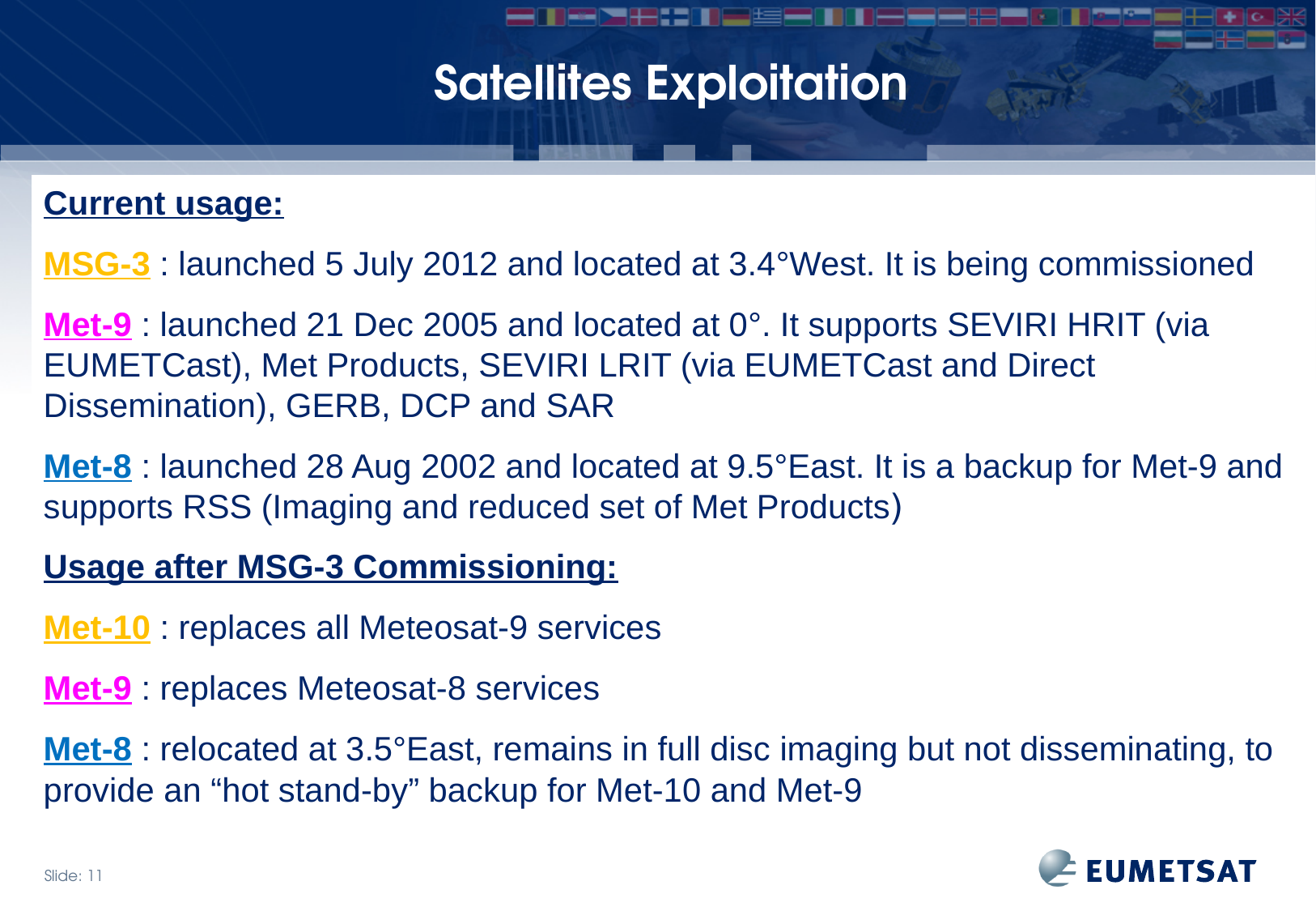

Satellites Exploitation
Current usage:
MSG-3 : launched 5 July 2012 and located at 3.4°West. It is being commissioned
Met-9 : launched 21 Dec 2005 and located at 0°. It supports SEVIRI HRIT (via EUMETCast), Met Products, SEVIRI LRIT (via EUMETCast and Direct Dissemination), GERB, DCP and SAR
Met-8 : launched 28 Aug 2002 and located at 9.5°East. It is a backup for Met-9 and supports RSS (Imaging and reduced set of Met Products)
Usage after MSG-3 Commissioning:
Met-10 : replaces all Meteosat-9 services
Met-9 : replaces Meteosat-8 services
Met-8 : relocated at 3.5°East, remains in full disc imaging but not disseminating, to provide an “hot stand-by” backup for Met-10 and Met-9
Slide: 11